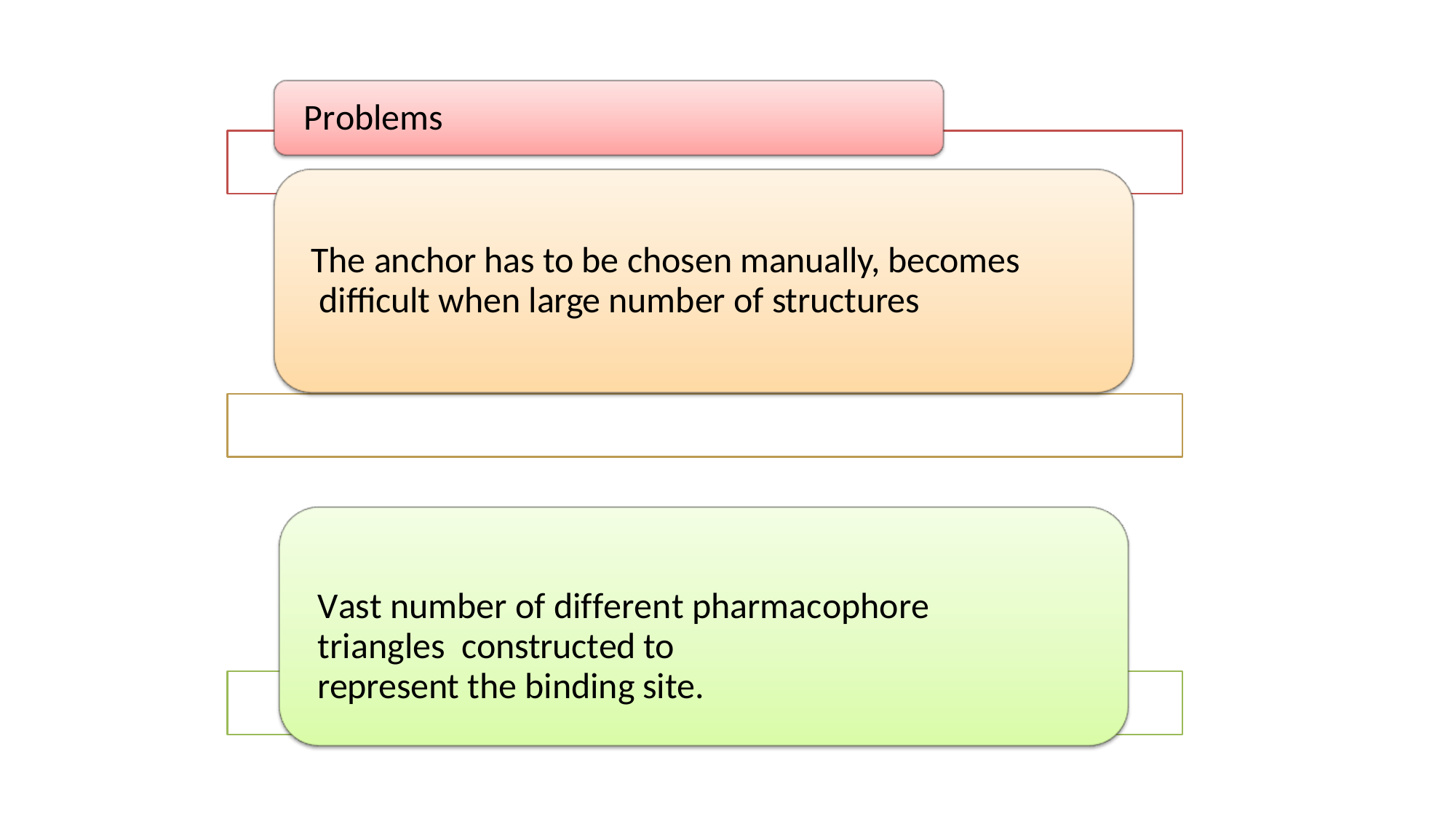

# Problems

The anchor has to be chosen manually, becomes  difficult when large number of structures

Vast number of different pharmacophore	triangles  constructed to	represent the binding site.